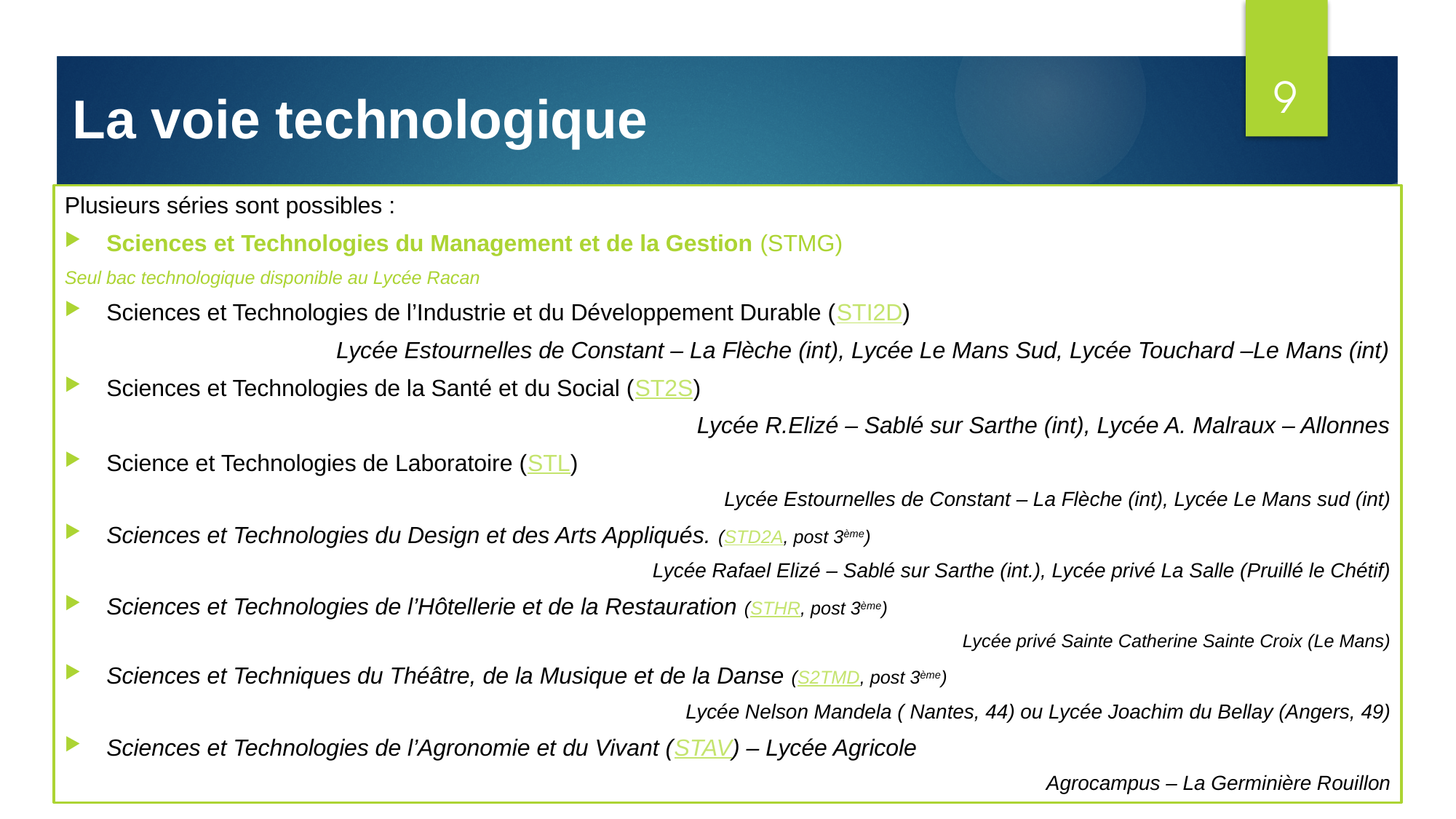

9
# La voie technologique
Plusieurs séries sont possibles :
Sciences et Technologies du Management et de la Gestion (STMG)
Seul bac technologique disponible au Lycée Racan
Sciences et Technologies de l’Industrie et du Développement Durable (STI2D)
Lycée Estournelles de Constant – La Flèche (int), Lycée Le Mans Sud, Lycée Touchard –Le Mans (int)
Sciences et Technologies de la Santé et du Social (ST2S)
Lycée R.Elizé – Sablé sur Sarthe (int), Lycée A. Malraux – Allonnes
Science et Technologies de Laboratoire (STL)
Lycée Estournelles de Constant – La Flèche (int), Lycée Le Mans sud (int)
Sciences et Technologies du Design et des Arts Appliqués. (STD2A, post 3ème)
Lycée Rafael Elizé – Sablé sur Sarthe (int.), Lycée privé La Salle (Pruillé le Chétif)
Sciences et Technologies de l’Hôtellerie et de la Restauration (STHR, post 3ème)
Lycée privé Sainte Catherine Sainte Croix (Le Mans)
Sciences et Techniques du Théâtre, de la Musique et de la Danse (S2TMD, post 3ème)
Lycée Nelson Mandela ( Nantes, 44) ou Lycée Joachim du Bellay (Angers, 49)
Sciences et Technologies de l’Agronomie et du Vivant (STAV) – Lycée Agricole
Agrocampus – La Germinière Rouillon